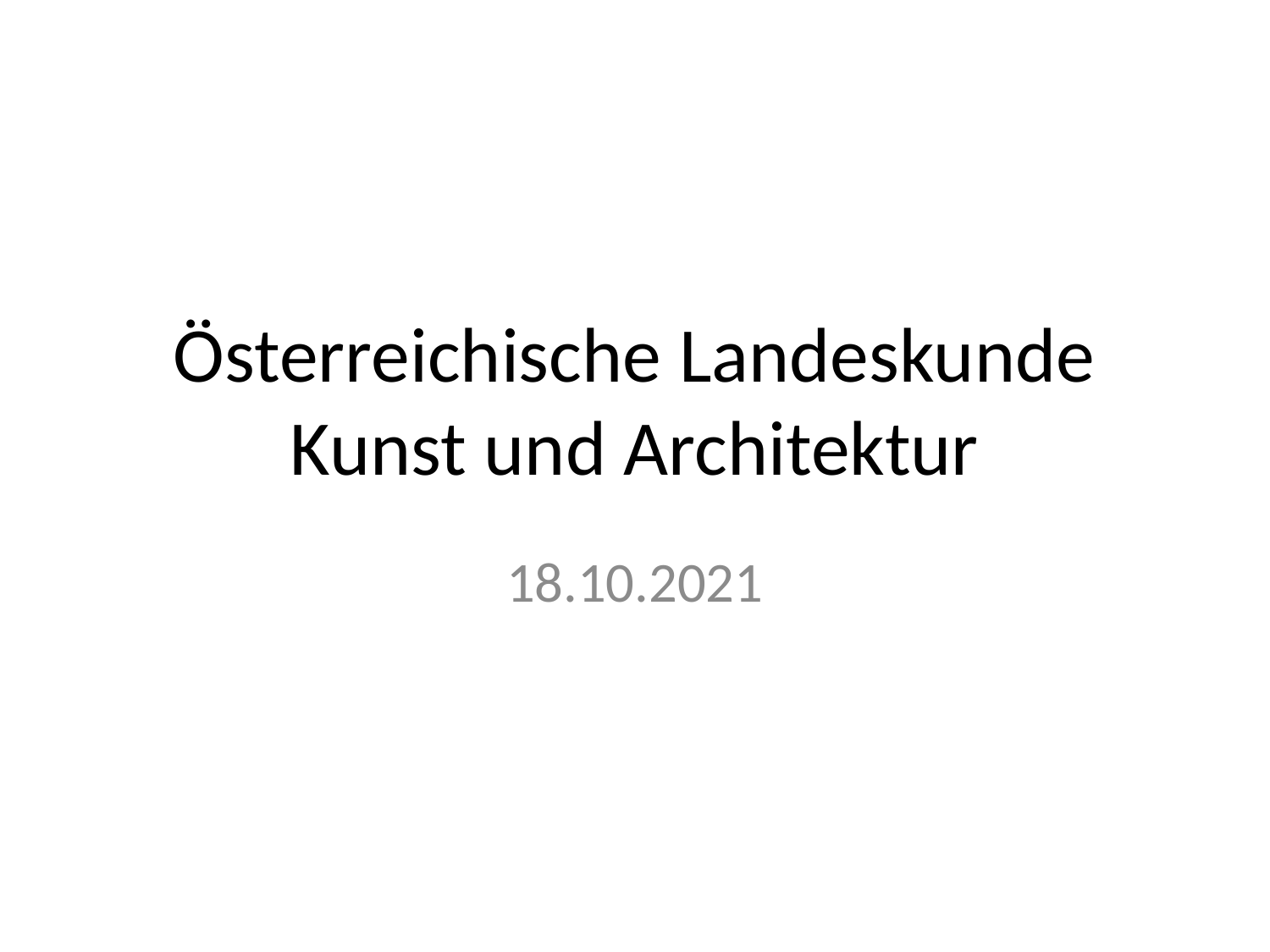

# Österreichische Landeskunde Kunst und Architektur
18.10.2021